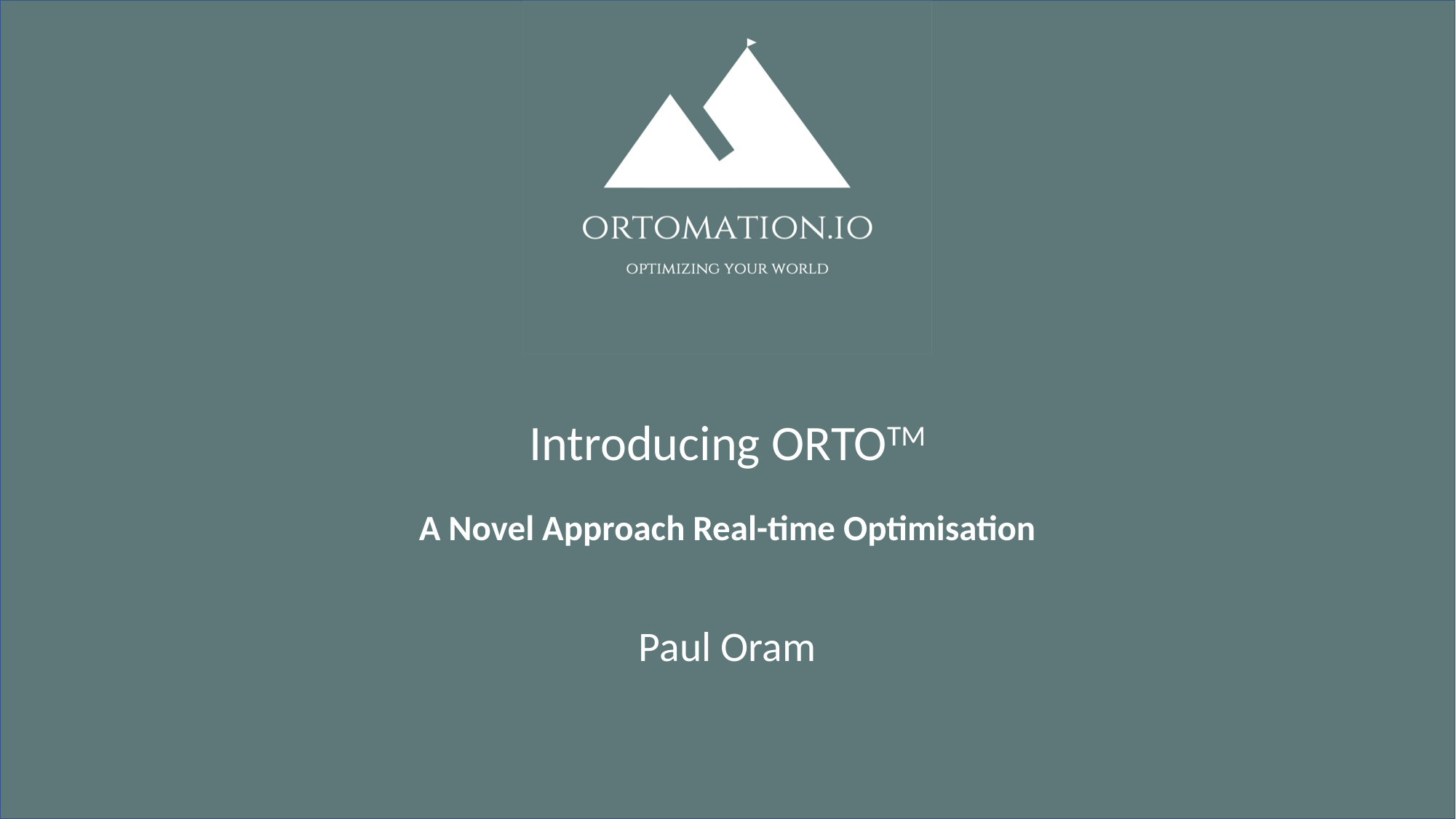

Introducing ORTOTM

A Novel Approach Real-time Optimisation

Paul Oram